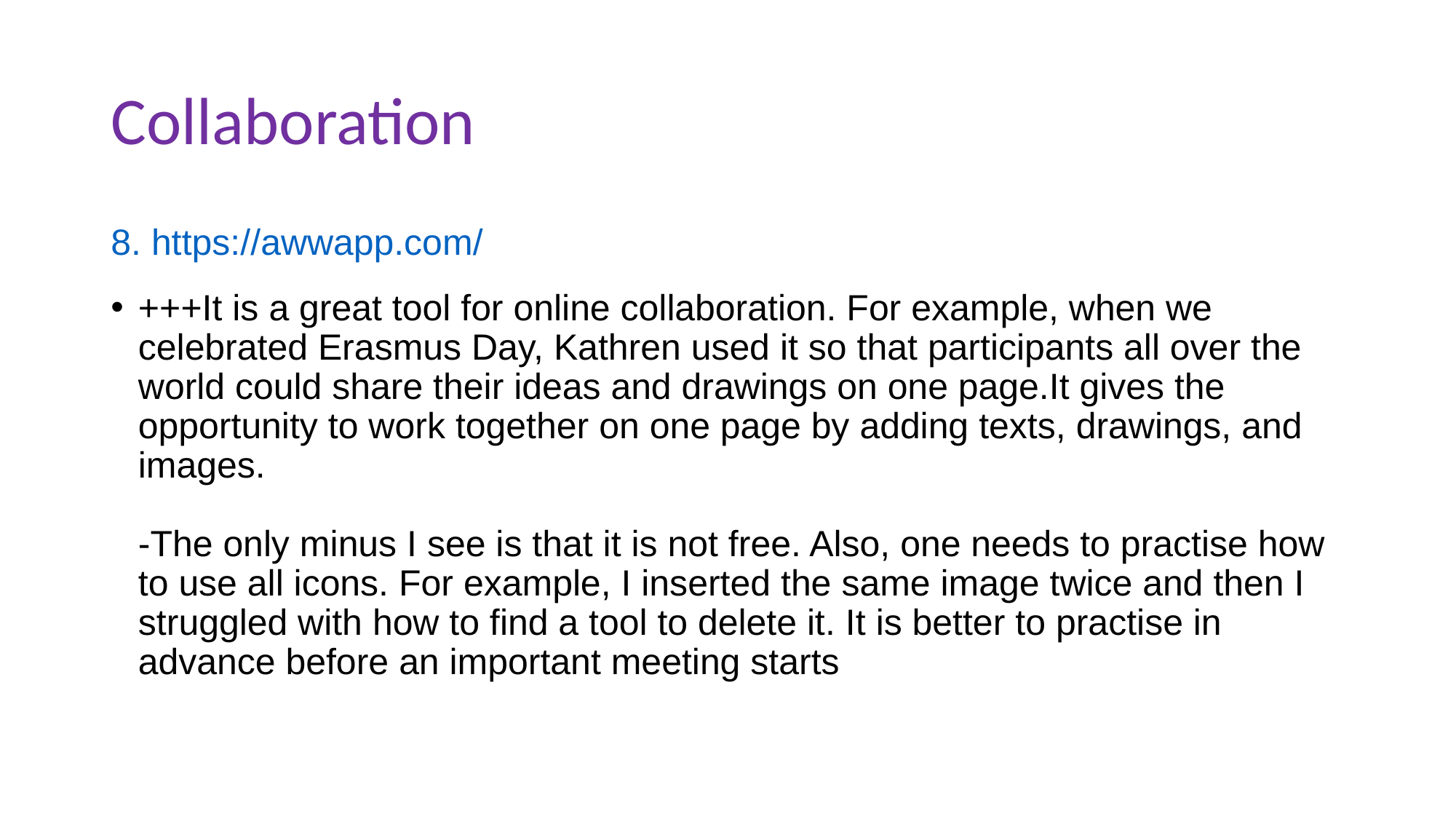

# Collaboration
8. https://awwapp.com/
+++It is a great tool for online collaboration. For example, when we celebrated Erasmus Day, Kathren used it so that participants all over the world could share their ideas and drawings on one page.It gives the opportunity to work together on one page by adding texts, drawings, and images.
-The only minus I see is that it is not free. Also, one needs to practise how to use all icons. For example, I inserted the same image twice and then I struggled with how to find a tool to delete it. It is better to practise in advance before an important meeting starts